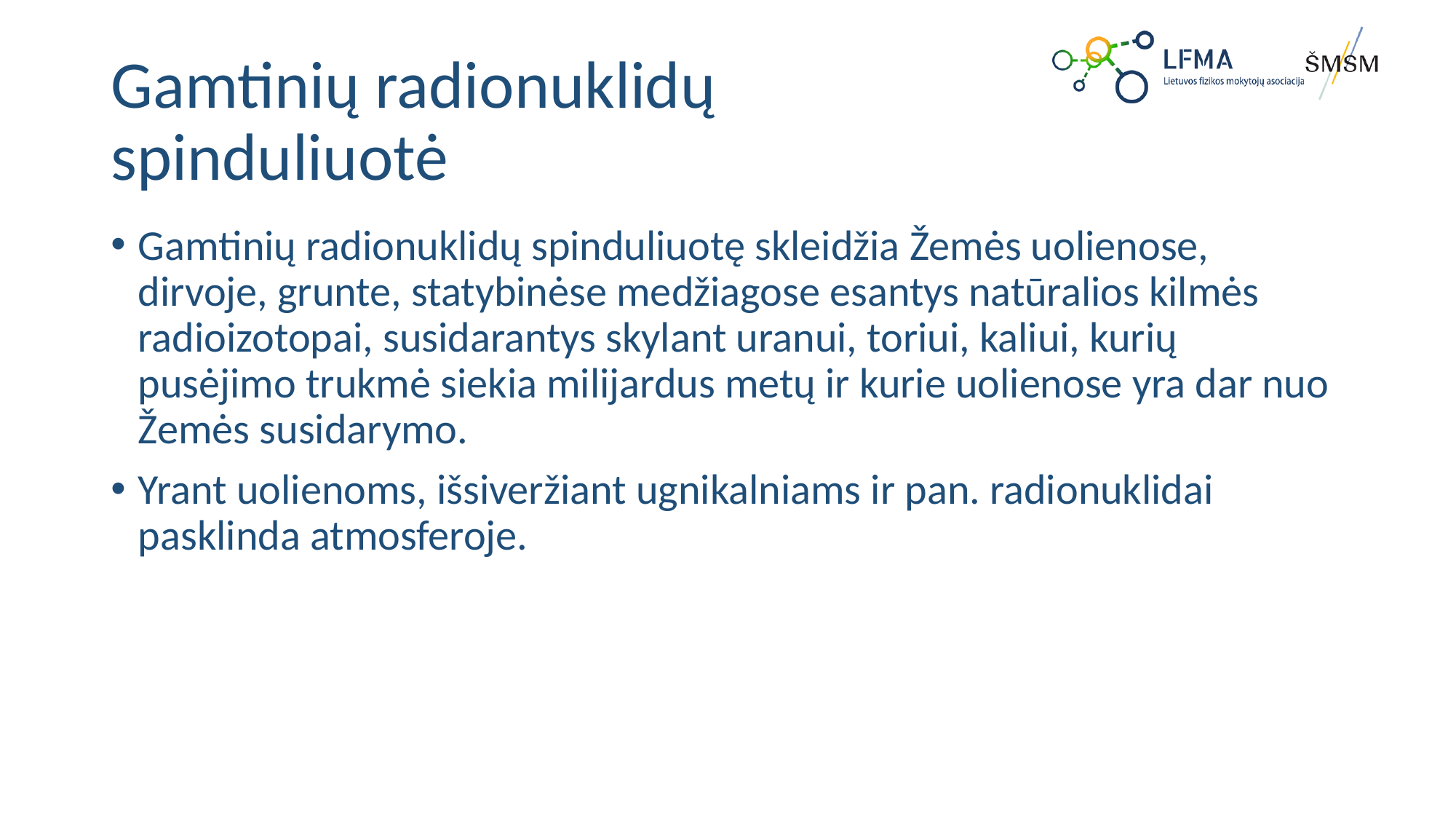

# Gamtinių radionuklidų spinduliuotė
Gamtinių radionuklidų spinduliuotę skleidžia Žemės uolienose, dirvoje, grunte, statybinėse medžiagose esantys natūralios kilmės radioizotopai, susidarantys skylant uranui, toriui, kaliui, kurių pusėjimo trukmė siekia milijardus metų ir kurie uolienose yra dar nuo Žemės susidarymo.
Yrant uolienoms, išsiveržiant ugnikalniams ir pan. radionuklidai pasklinda atmosferoje.